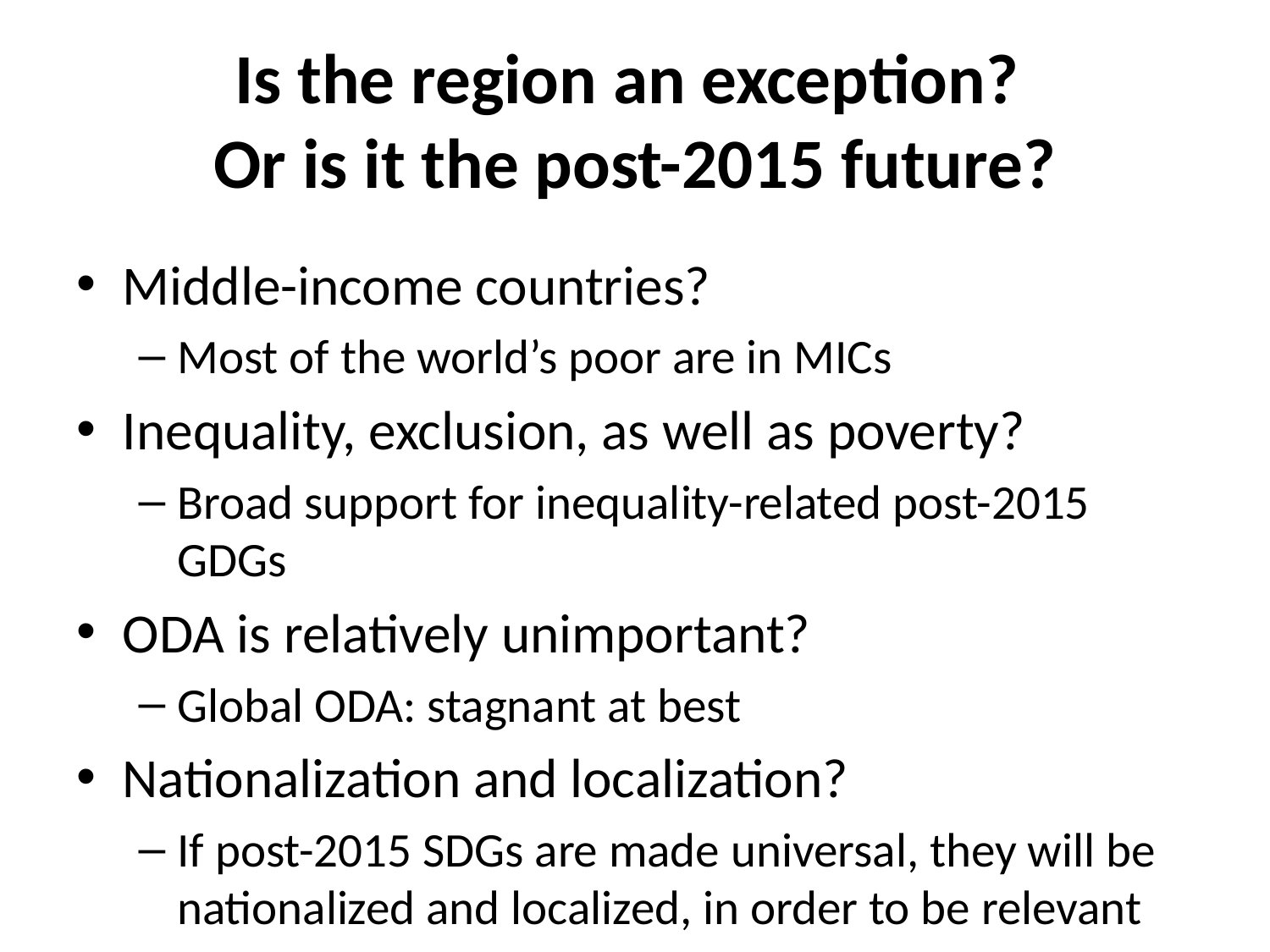

# Is the region an exception? Or is it the post-2015 future?
Middle-income countries?
Most of the world’s poor are in MICs
Inequality, exclusion, as well as poverty?
Broad support for inequality-related post-2015 GDGs
ODA is relatively unimportant?
Global ODA: stagnant at best
Nationalization and localization?
If post-2015 SDGs are made universal, they will be nationalized and localized, in order to be relevant